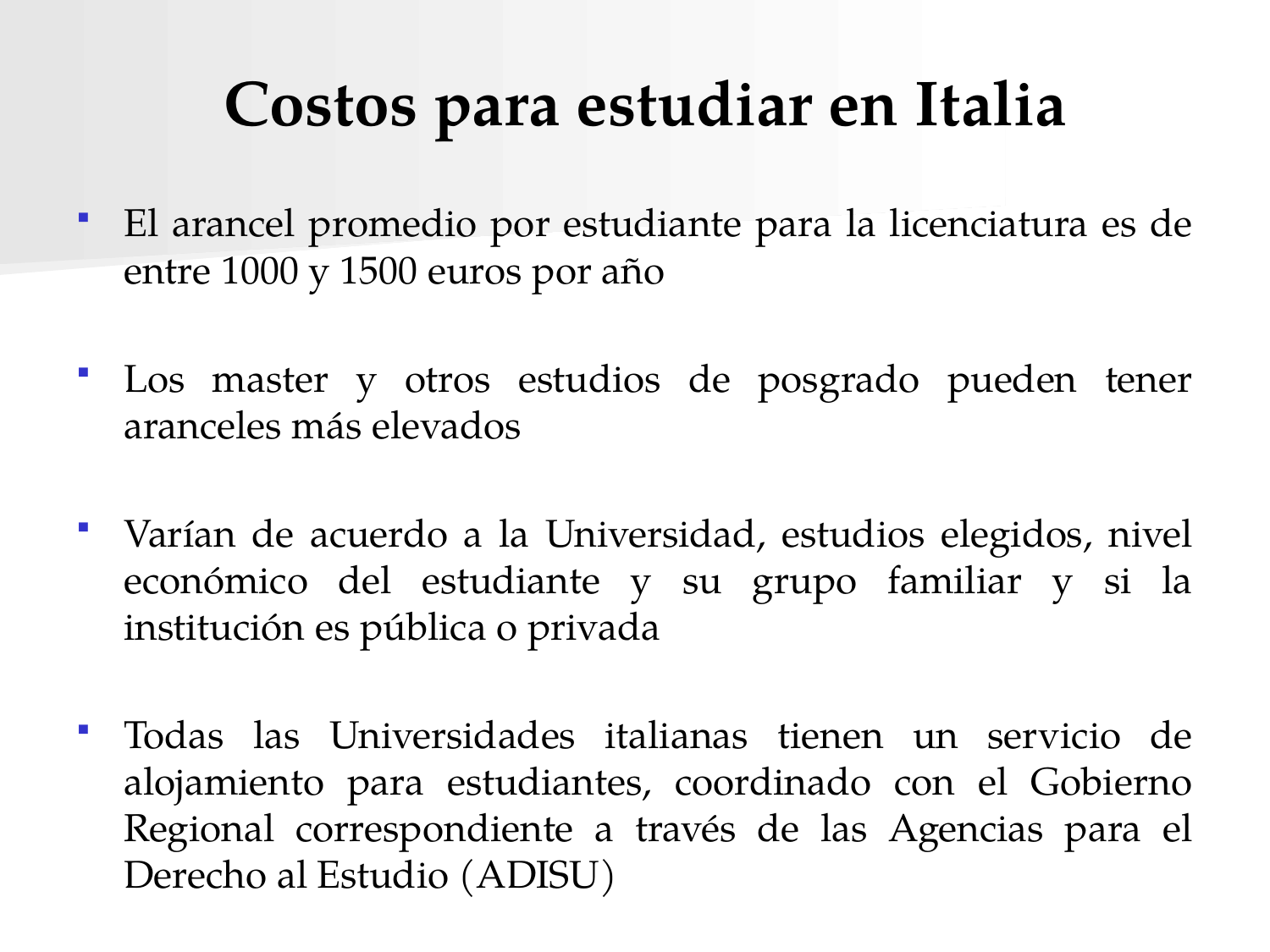

# Costos para estudiar en Italia

El arancel promedio por estudiante para la licenciatura es de entre 1000 y 1500 euros por año

Los master y otros estudios de posgrado pueden tener aranceles más elevados

Varían de acuerdo a la Universidad, estudios elegidos, nivel económico del estudiante y su grupo familiar y si la institución es pública o privada

Todas las Universidades italianas tienen un servicio de alojamiento para estudiantes, coordinado con el Gobierno Regional correspondiente a través de las Agencias para el Derecho al Estudio (ADISU)